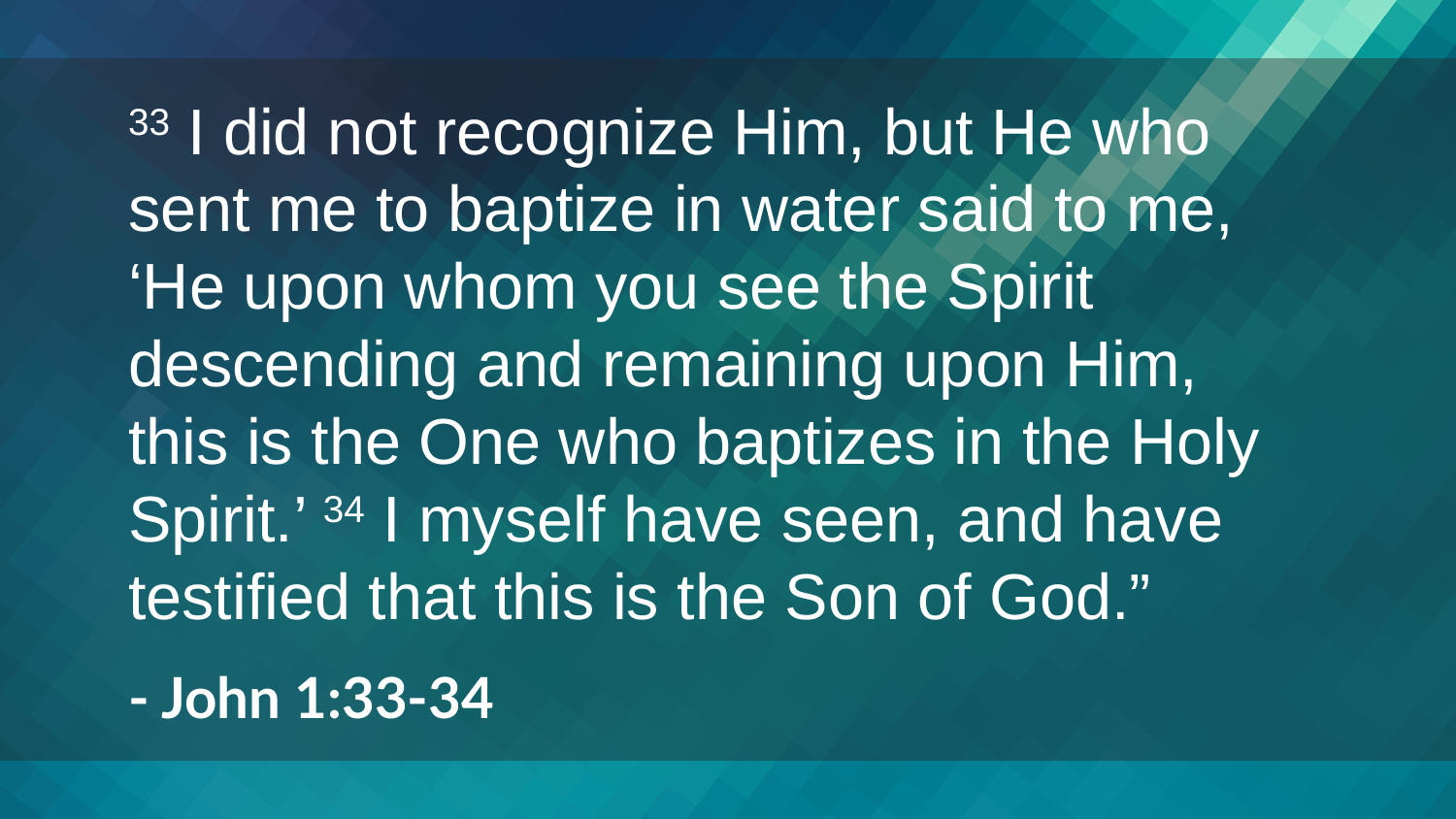

33 I did not recognize Him, but He who sent me to baptize in water said to me, ‘He upon whom you see the Spirit descending and remaining upon Him, this is the One who baptizes in the Holy Spirit.’ 34 I myself have seen, and have testified that this is the Son of God.”
- John 1:33-34